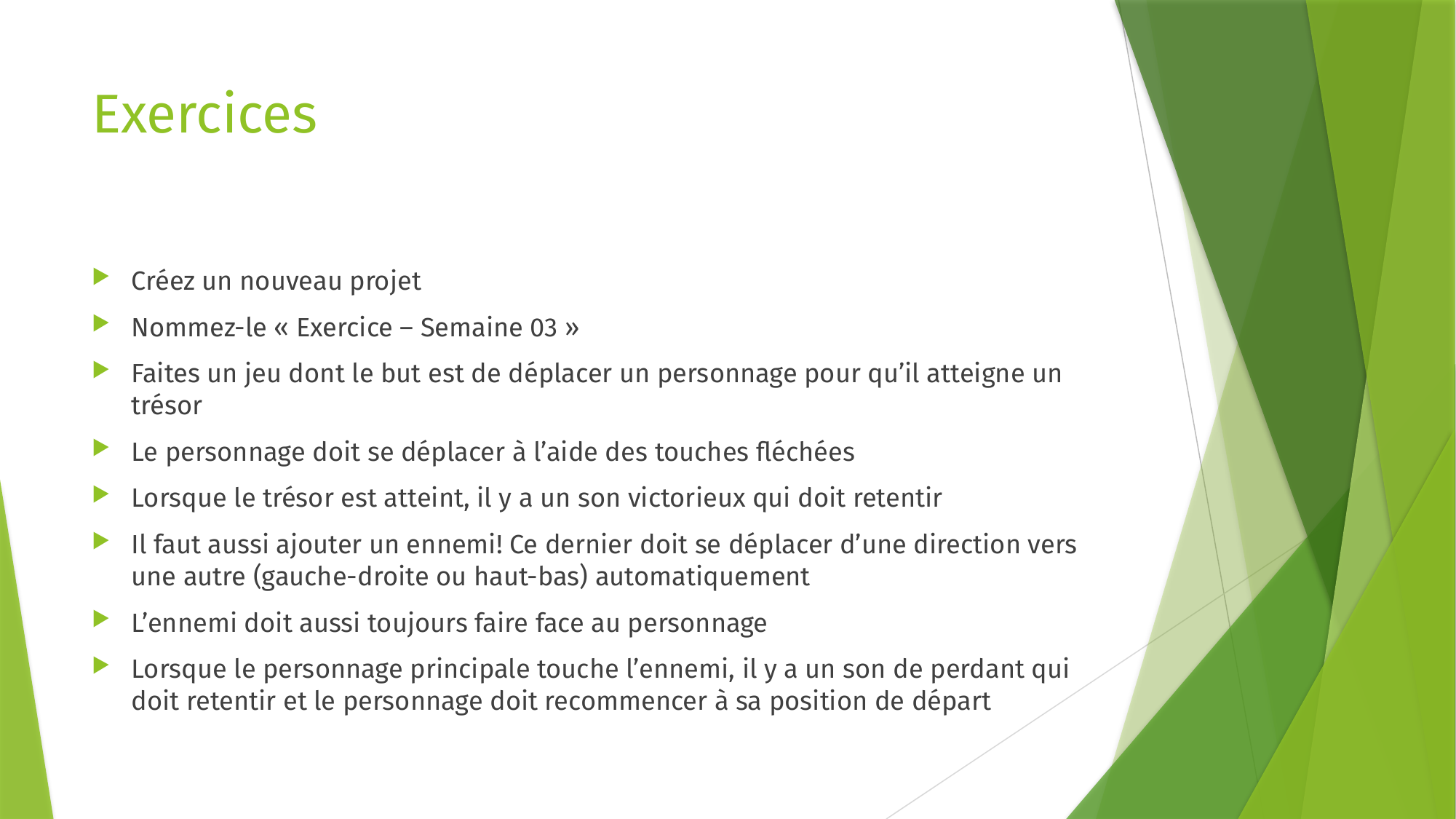

# Exercices
Créez un nouveau projet
Nommez-le « Exercice – Semaine 03 »
Faites un jeu dont le but est de déplacer un personnage pour qu’il atteigne un trésor
Le personnage doit se déplacer à l’aide des touches fléchées
Lorsque le trésor est atteint, il y a un son victorieux qui doit retentir
Il faut aussi ajouter un ennemi! Ce dernier doit se déplacer d’une direction vers une autre (gauche-droite ou haut-bas) automatiquement
L’ennemi doit aussi toujours faire face au personnage
Lorsque le personnage principale touche l’ennemi, il y a un son de perdant qui doit retentir et le personnage doit recommencer à sa position de départ